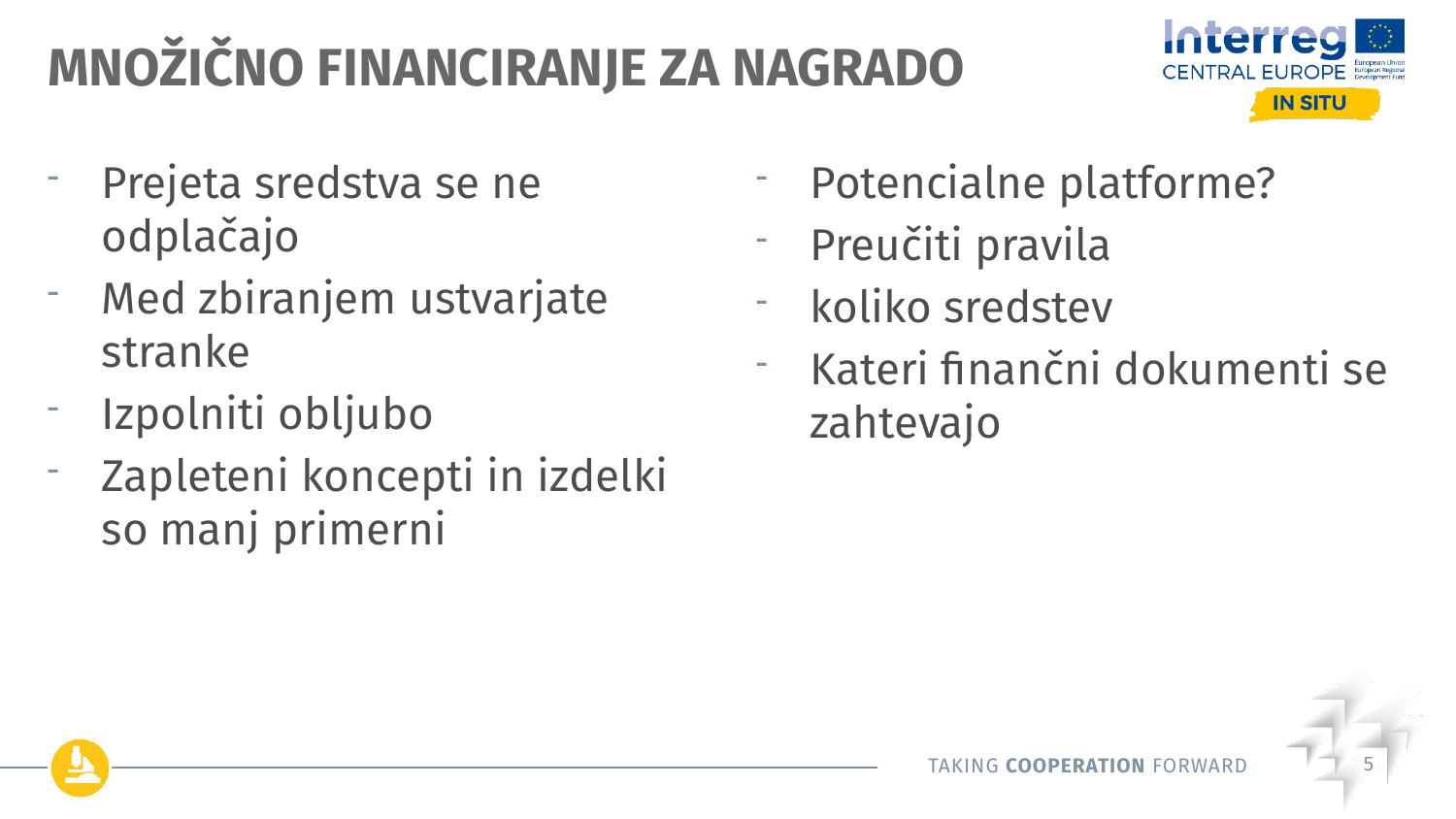

# Množično financiranje za nagrado
Prejeta sredstva se ne odplačajo
Med zbiranjem ustvarjate stranke
Izpolniti obljubo
Zapleteni koncepti in izdelki so manj primerni
Potencialne platforme?
Preučiti pravila
koliko sredstev
Kateri finančni dokumenti se zahtevajo